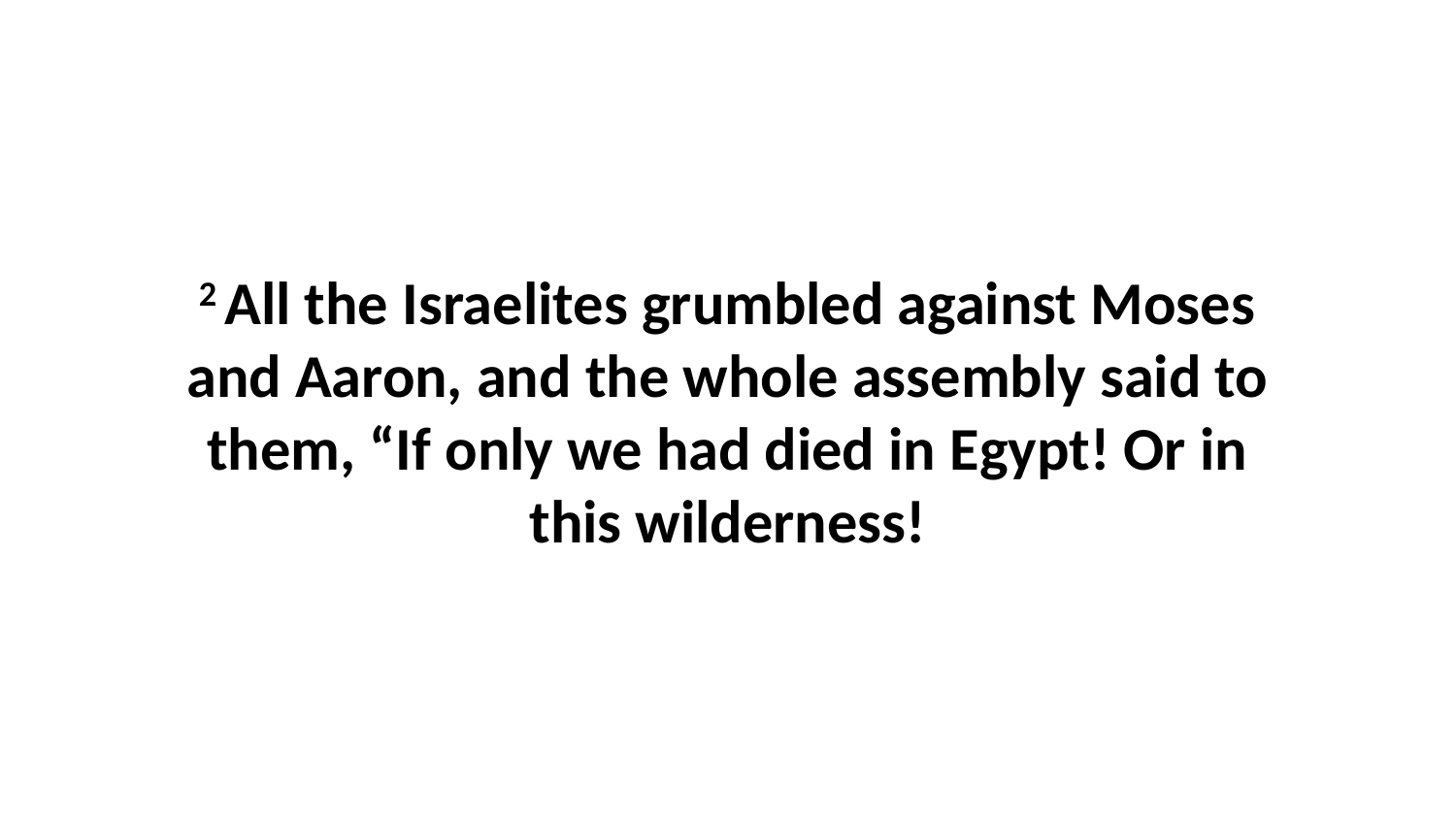

2 All the Israelites grumbled against Moses and Aaron, and the whole assembly said to them, “If only we had died in Egypt! Or in this wilderness!